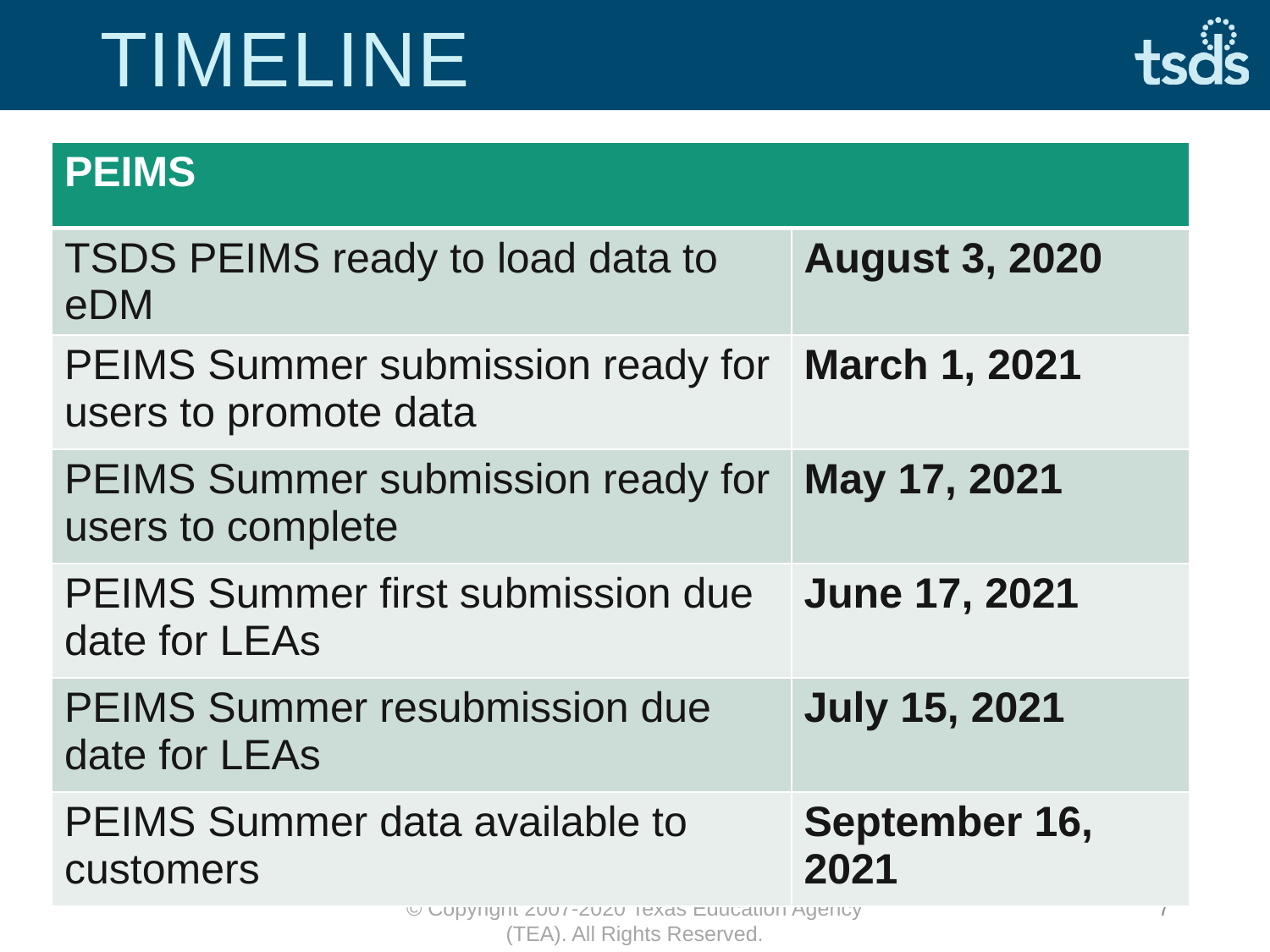

# timeline
| PEIMS |  |
| --- | --- |
| TSDS PEIMS ready to load data to eDM | August 3, 2020 |
| PEIMS Summer submission ready for users to promote data | March 1, 2021 |
| PEIMS Summer submission ready for users to complete | May 17, 2021 |
| PEIMS Summer first submission due date for LEAs | June 17, 2021 |
| PEIMS Summer resubmission due date for LEAs | July 15, 2021 |
| PEIMS Summer data available to customers | September 16, 2021 |

List any additional information here.
7